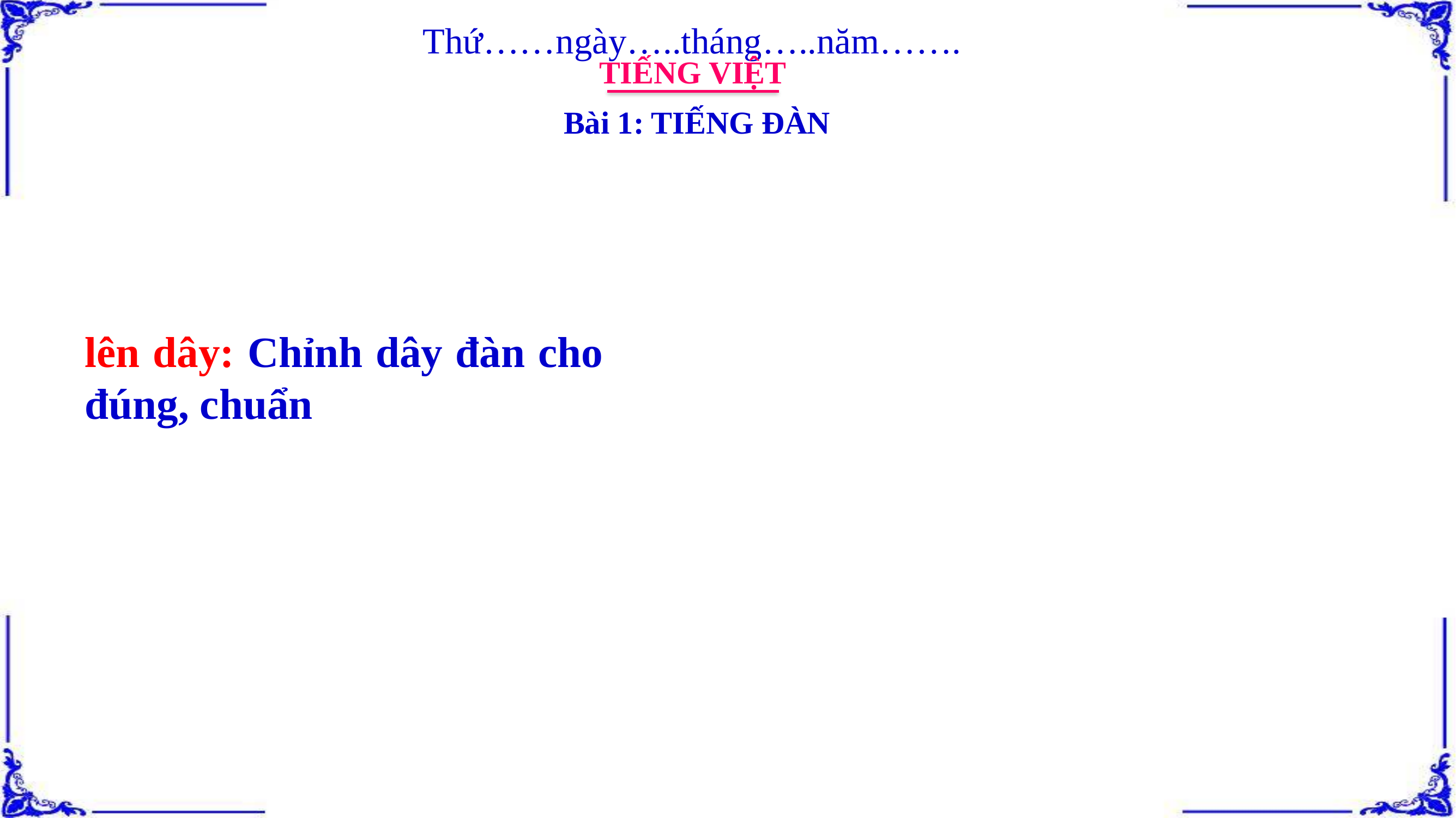

Thứ……ngày…..tháng…..năm…….
TIẾNG VIỆT
Bài 1: TIẾNG ĐÀN
lên dây: Chỉnh dây đàn cho đúng, chuẩn